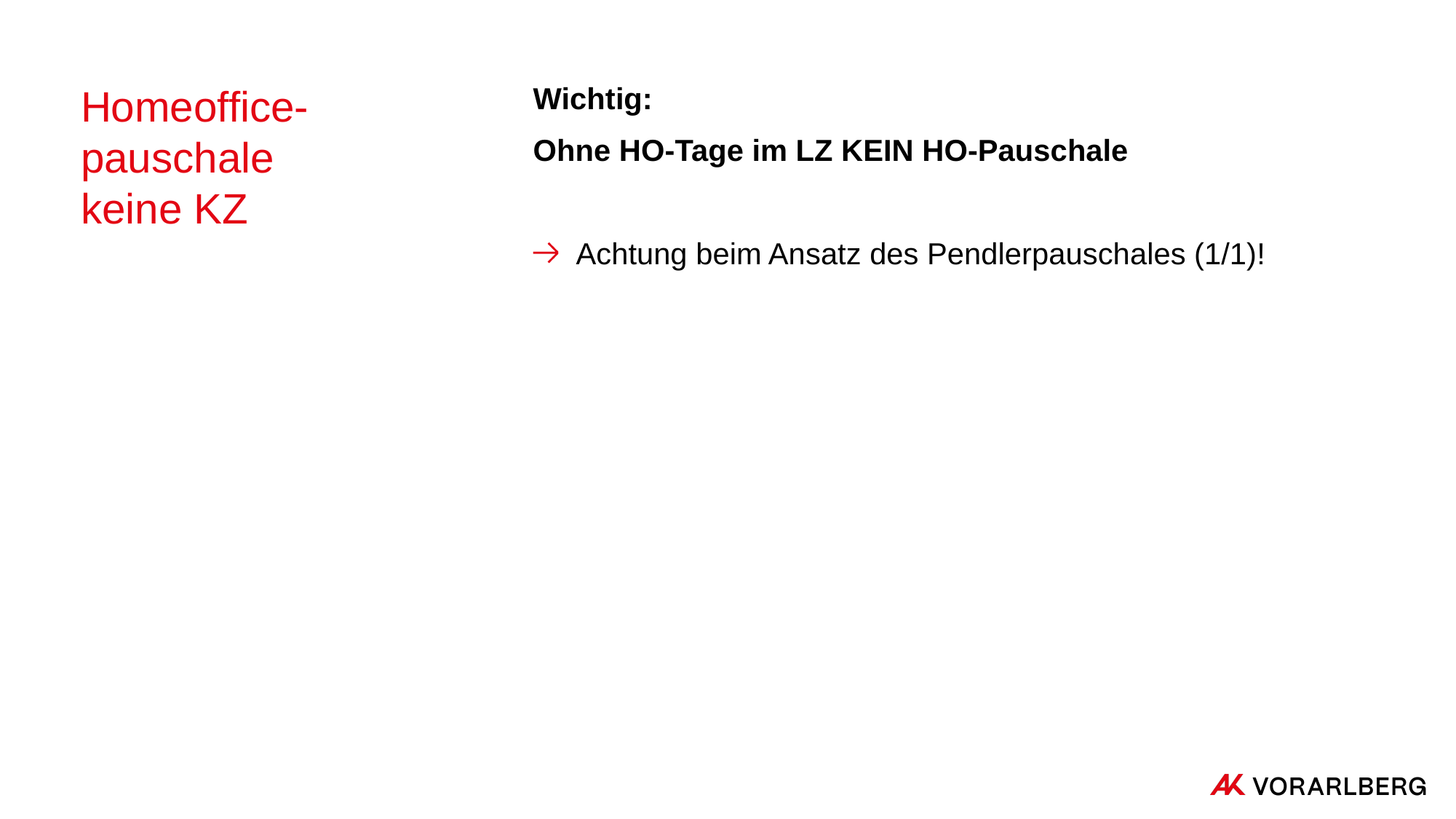

# Homeoffice-pauschale keine KZ
Wichtig:
Ohne HO-Tage im LZ KEIN HO-Pauschale

Achtung beim Ansatz des Pendlerpauschales (1/1)!